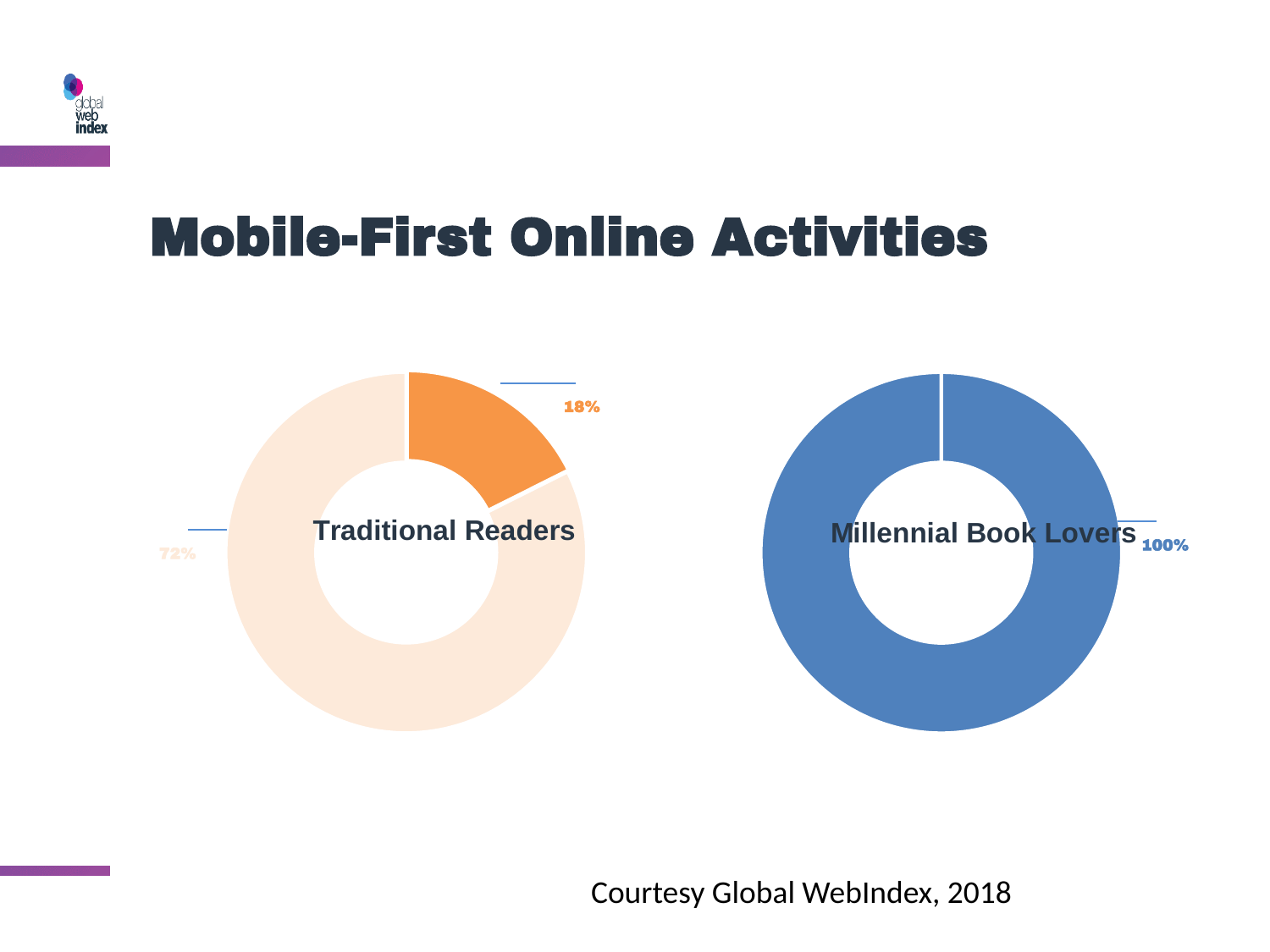

Mobile-First Online Activities

### Chart: Traditional Readers

| Category | Traditional Readers |
|---|---|
| Online | 17.6 |
| Linear | 82.4 |

### Chart: Millennial Book Lovers

| Category | Enter Title Here Please  |
|---|---|
| Online | 100.0 |
| Linear | 0.0 |
18%
100%
72%
Courtesy Global WebIndex, 2018